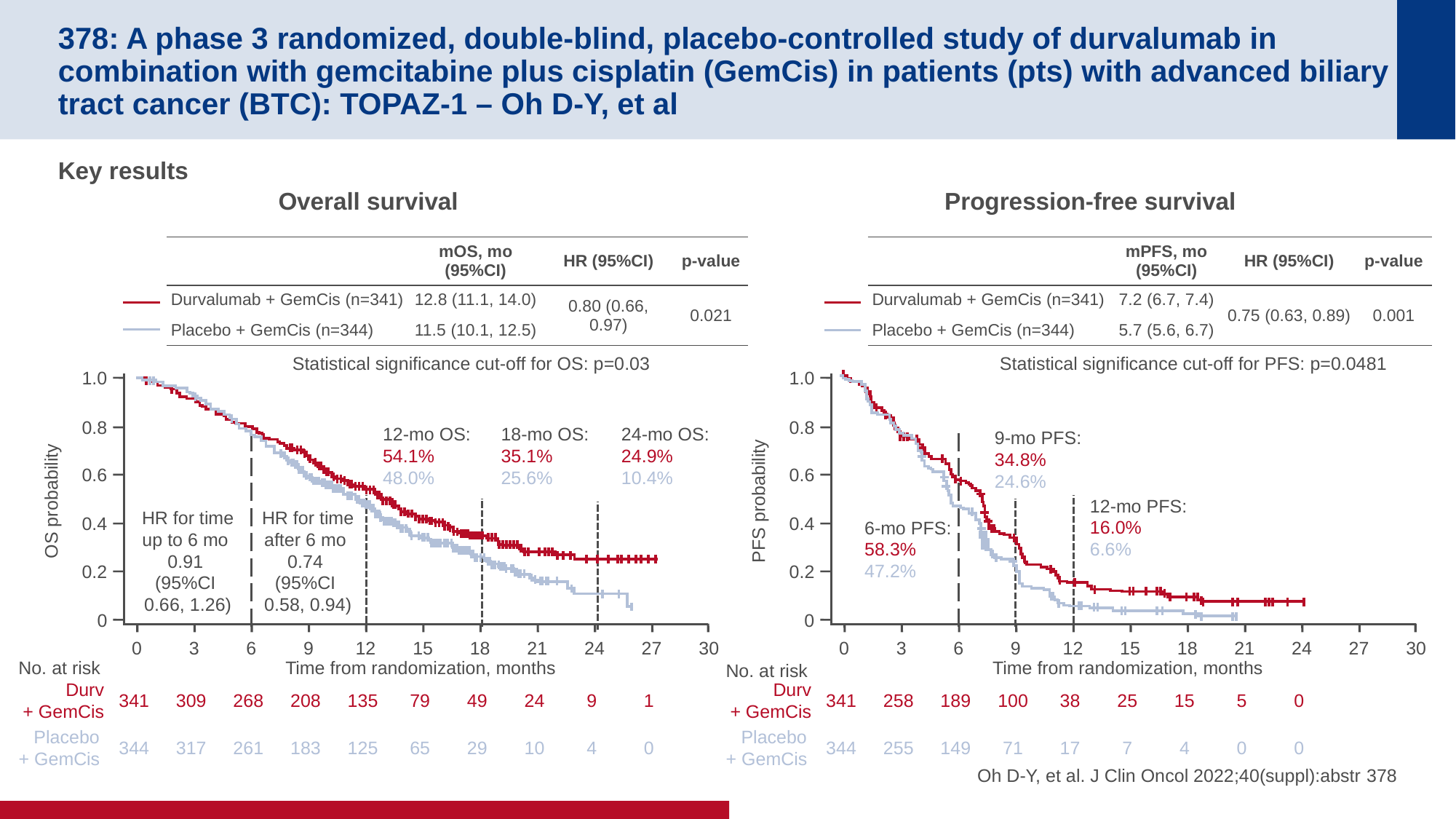

# 378: A phase 3 randomized, double-blind, placebo-controlled study of durvalumab in combination with gemcitabine plus cisplatin (GemCis) in patients (pts) with advanced biliary tract cancer (BTC): TOPAZ-1 – Oh D-Y, et al
Key results
Overall survival
Progression-free survival
|  | mOS, mo (95%CI) | HR (95%CI) | p-value |
| --- | --- | --- | --- |
| Durvalumab + GemCis (n=341) | 12.8 (11.1, 14.0) | 0.80 (0.66, 0.97) | 0.021 |
| Placebo + GemCis (n=344) | 11.5 (10.1, 12.5) |  |  |
|  | mPFS, mo (95%CI) | HR (95%CI) | p-value |
| --- | --- | --- | --- |
| Durvalumab + GemCis (n=341) | 7.2 (6.7, 7.4) | 0.75 (0.63, 0.89) | 0.001 |
| Placebo + GemCis (n=344) | 5.7 (5.6, 6.7) |  |  |
Statistical significance cut-off for OS: p=0.03
Statistical significance cut-off for PFS: p=0.0481
1.0

0.8

0.6

OS probability
0.4

0.2

0

1.0

0.8

0.6

PFS probability
0.4

0.2

0

12-mo OS:
54.1%
48.0%
18-mo OS:
35.1%
25.6%
24-mo OS:
24.9%
10.4%
9-mo PFS:
34.8%
24.6%
12-mo PFS:
16.0%
6.6%
HR for time up to 6 mo
0.91
(95%CI
0.66, 1.26)
HR for time after 6 mo
0.74
(95%CI
0.58, 0.94)
6-mo PFS:
58.3%
47.2%

0
3
6
9
12
15
18
21
24
27
30

0
3
6
9
12
15
18
21
24
27
30
No. at risk
Time from randomization, months
Time from randomization, months
No. at risk
Durv
+ GemCis
Durv
+ GemCis
341
309
268
208
135
79
49
24
9
1
341
258
189
100
38
25
15
5
0
Placebo
+ GemCis
Placebo
+ GemCis
Oh D-Y, et al. J Clin Oncol 2022;40(suppl):abstr 378
344
317
261
183
125
65
29
10
4
0
344
255
149
71
17
7
4
0
0